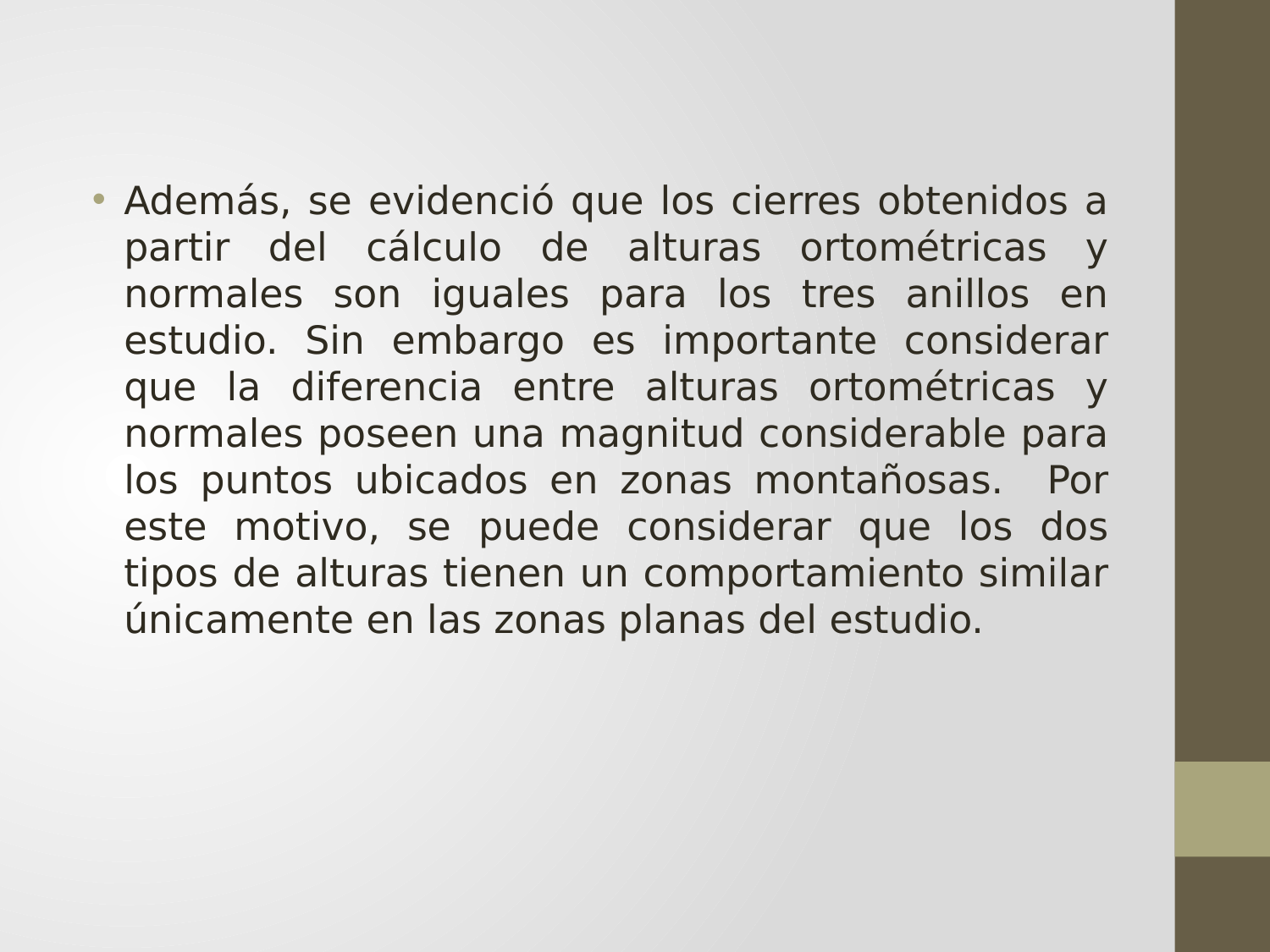

Además, se evidenció que los cierres obtenidos a partir del cálculo de alturas ortométricas y normales son iguales para los tres anillos en estudio. Sin embargo es importante considerar que la diferencia entre alturas ortométricas y normales poseen una magnitud considerable para los puntos ubicados en zonas montañosas.  Por este motivo, se puede considerar que los dos tipos de alturas tienen un comportamiento similar únicamente en las zonas planas del estudio.